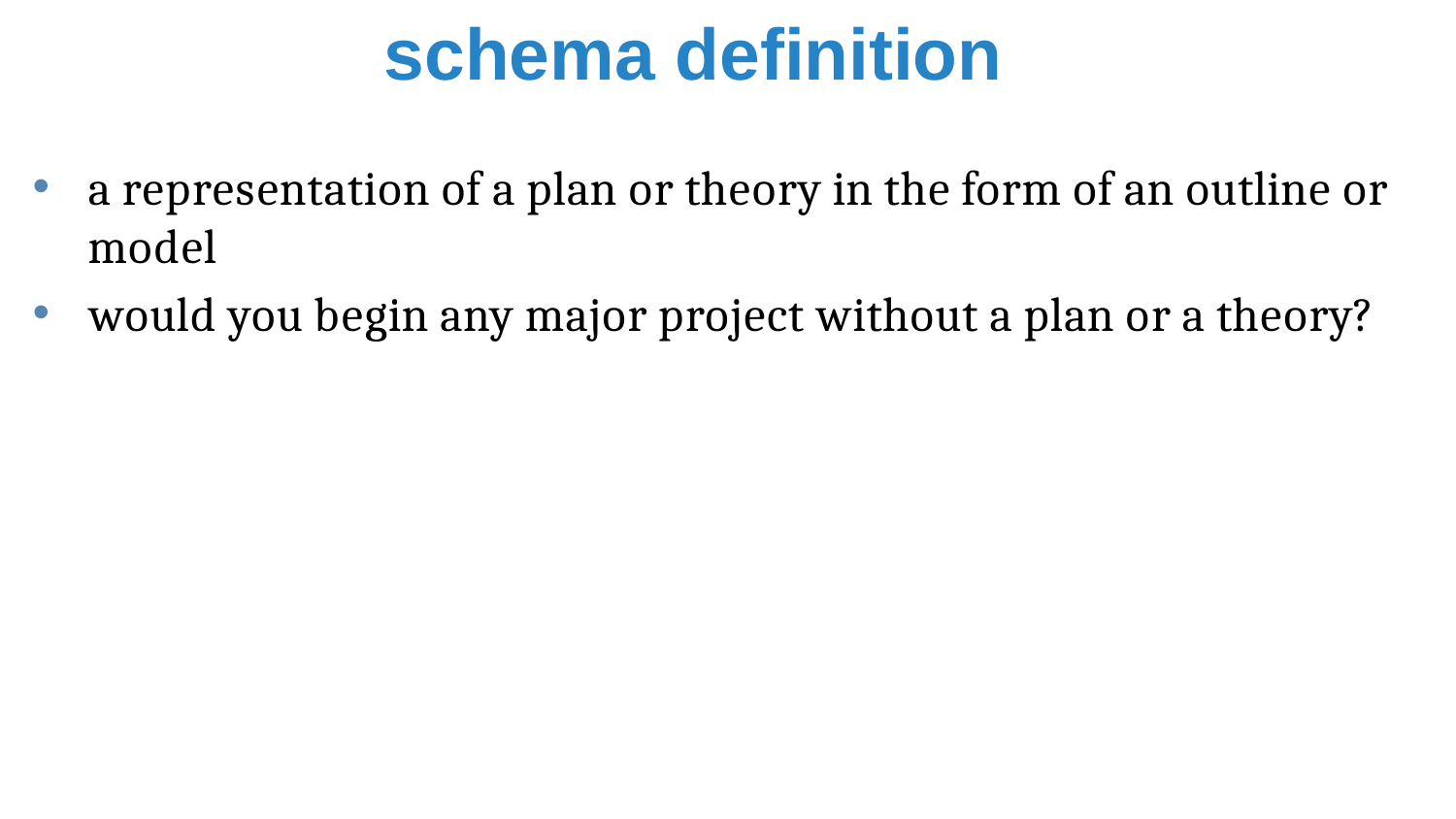

# schema definition
a representation of a plan or theory in the form of an outline or model
would you begin any major project without a plan or a theory?